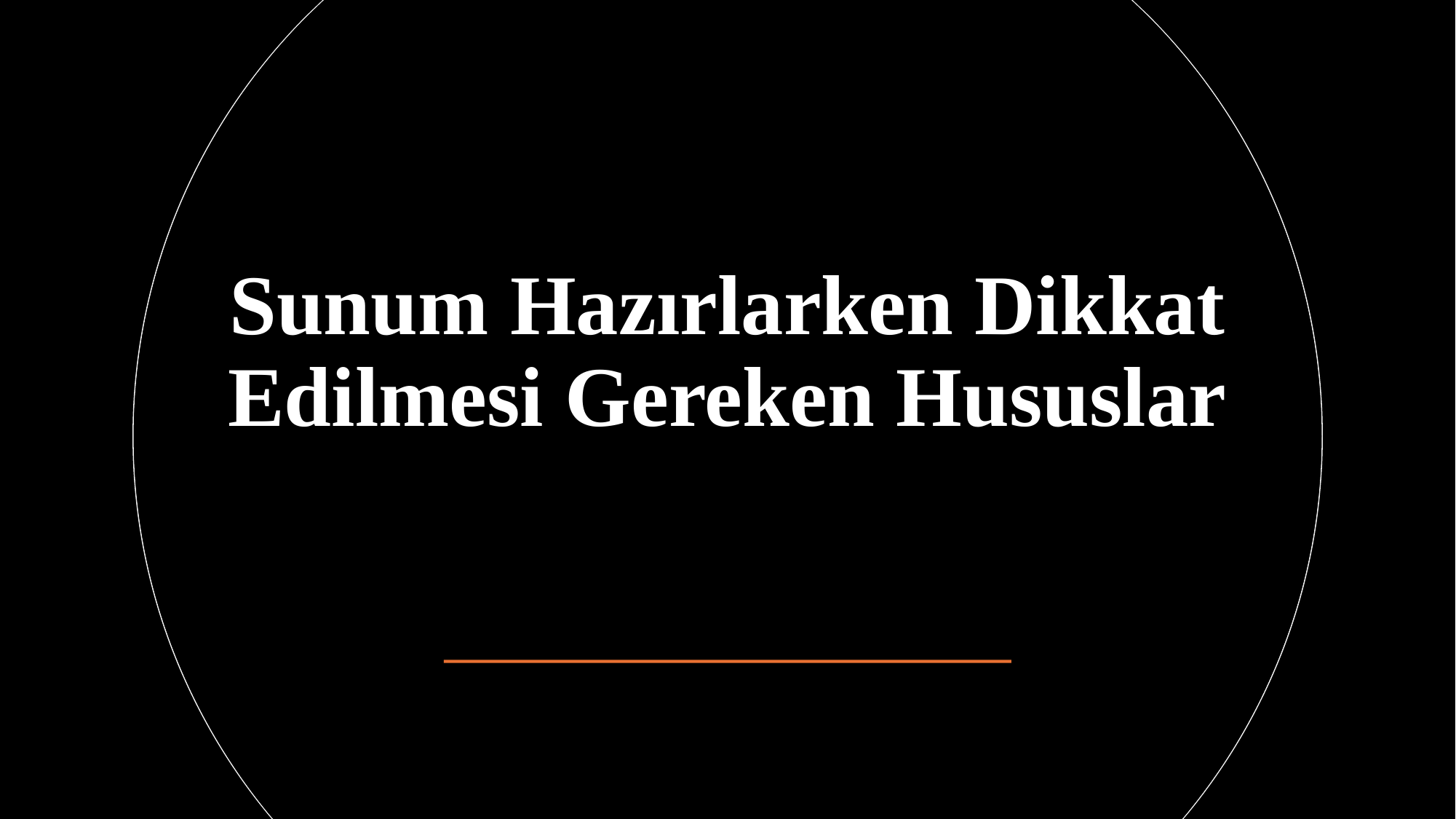

# Sunum Hazırlarken Dikkat Edilmesi Gereken Hususlar